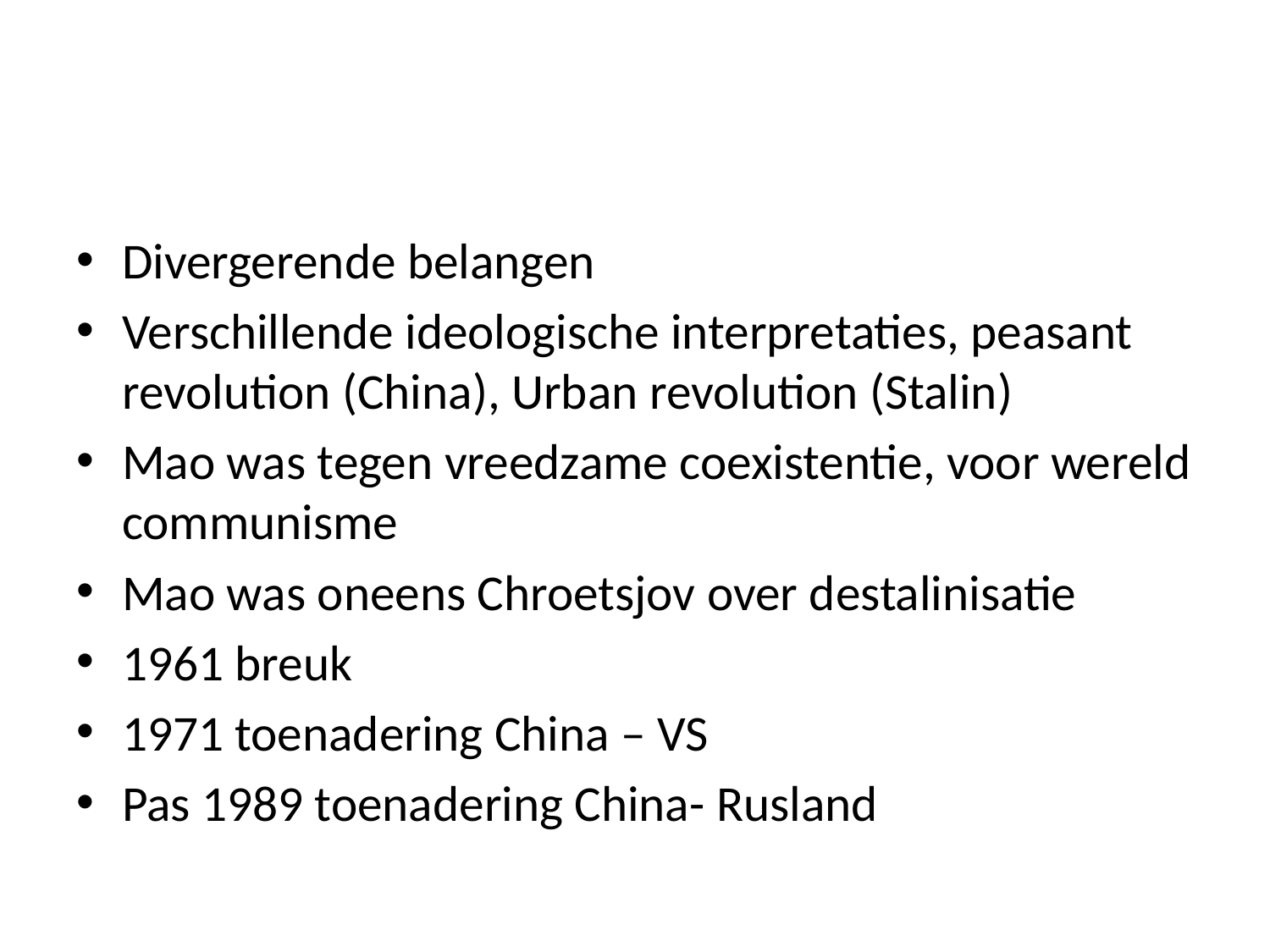

#
Divergerende belangen
Verschillende ideologische interpretaties, peasant revolution (China), Urban revolution (Stalin)
Mao was tegen vreedzame coexistentie, voor wereld communisme
Mao was oneens Chroetsjov over destalinisatie
1961 breuk
1971 toenadering China – VS
Pas 1989 toenadering China- Rusland